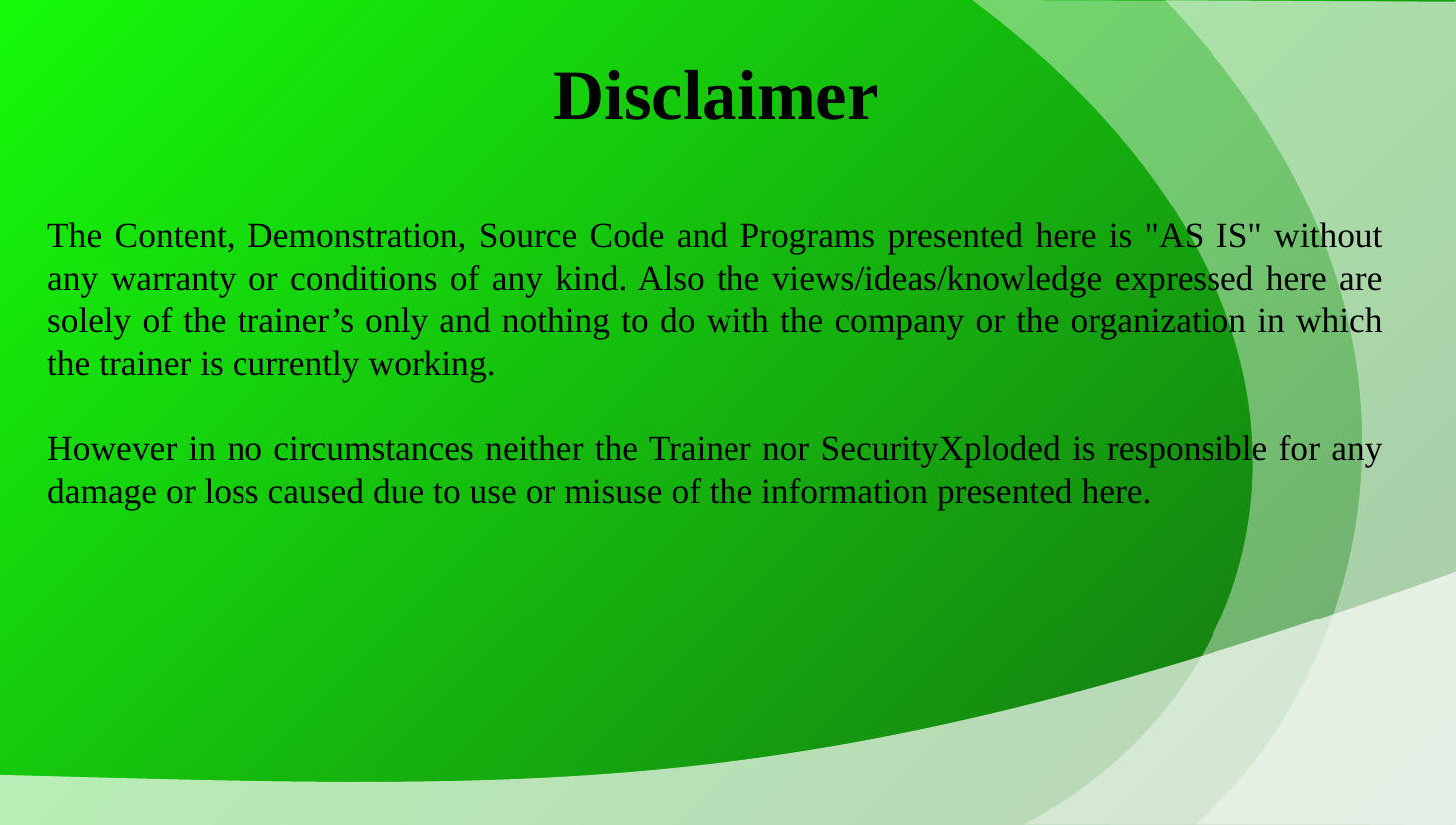

Disclaimer

	The Content, Demonstration, Source Code and Programs presented here is "AS IS" without any warranty or conditions of any kind. Also the views/ideas/knowledge expressed here are solely of the trainer’s only and nothing to do with the company or the organization in which the trainer is currently working.

	However in no circumstances neither the Trainer nor SecurityXploded is responsible for any damage or loss caused due to use or misuse of the information presented here.